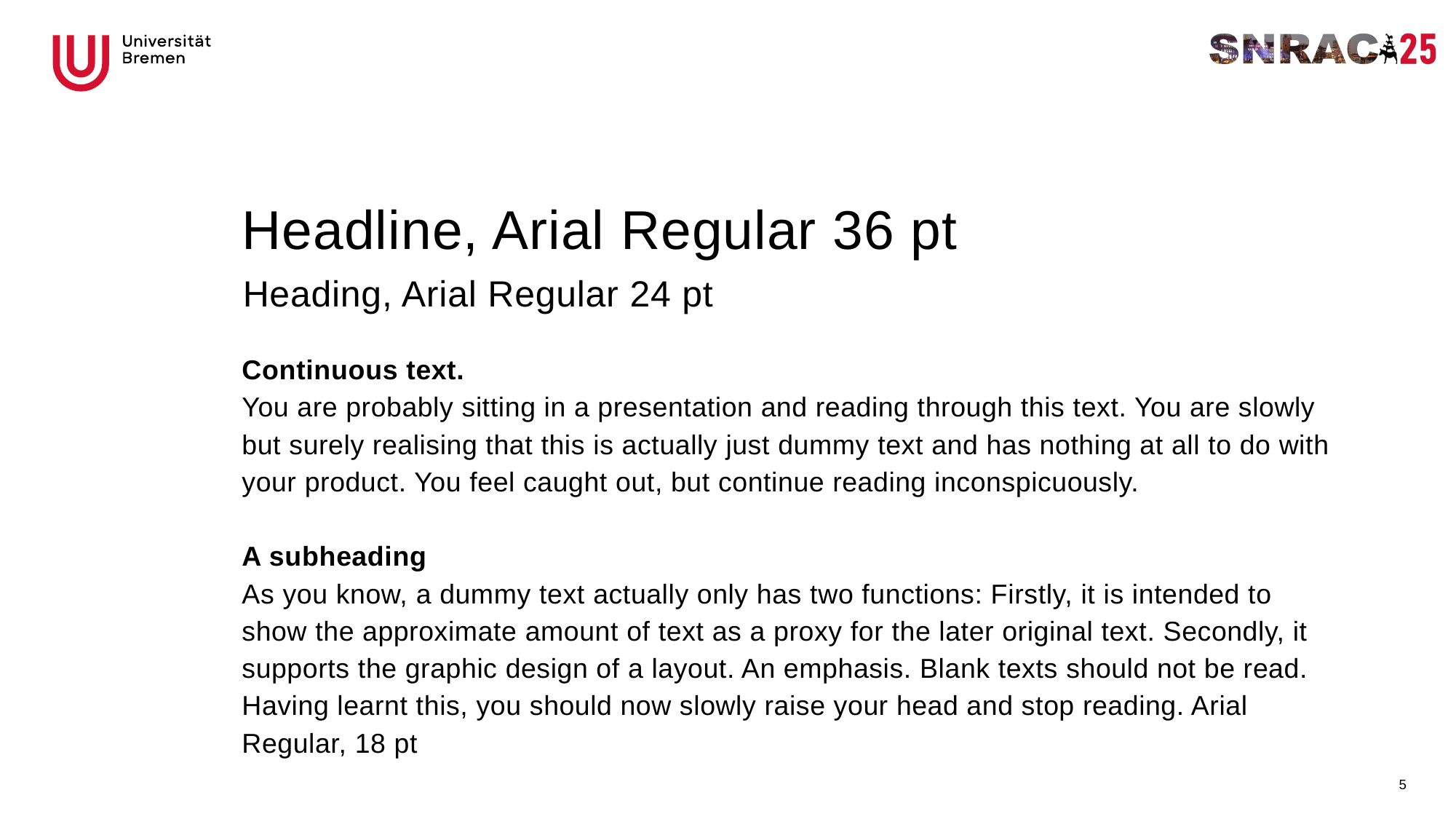

# Headline, Arial Regular 36 pt
Heading, Arial Regular 24 pt
Continuous text.
You are probably sitting in a presentation and reading through this text. You are slowly but surely realising that this is actually just dummy text and has nothing at all to do with your product. You feel caught out, but continue reading inconspicuously.

A subheading
As you know, a dummy text actually only has two functions: Firstly, it is intended to show the approximate amount of text as a proxy for the later original text. Secondly, it supports the graphic design of a layout. An emphasis. Blank texts should not be read. Having learnt this, you should now slowly raise your head and stop reading. Arial Regular, 18 pt